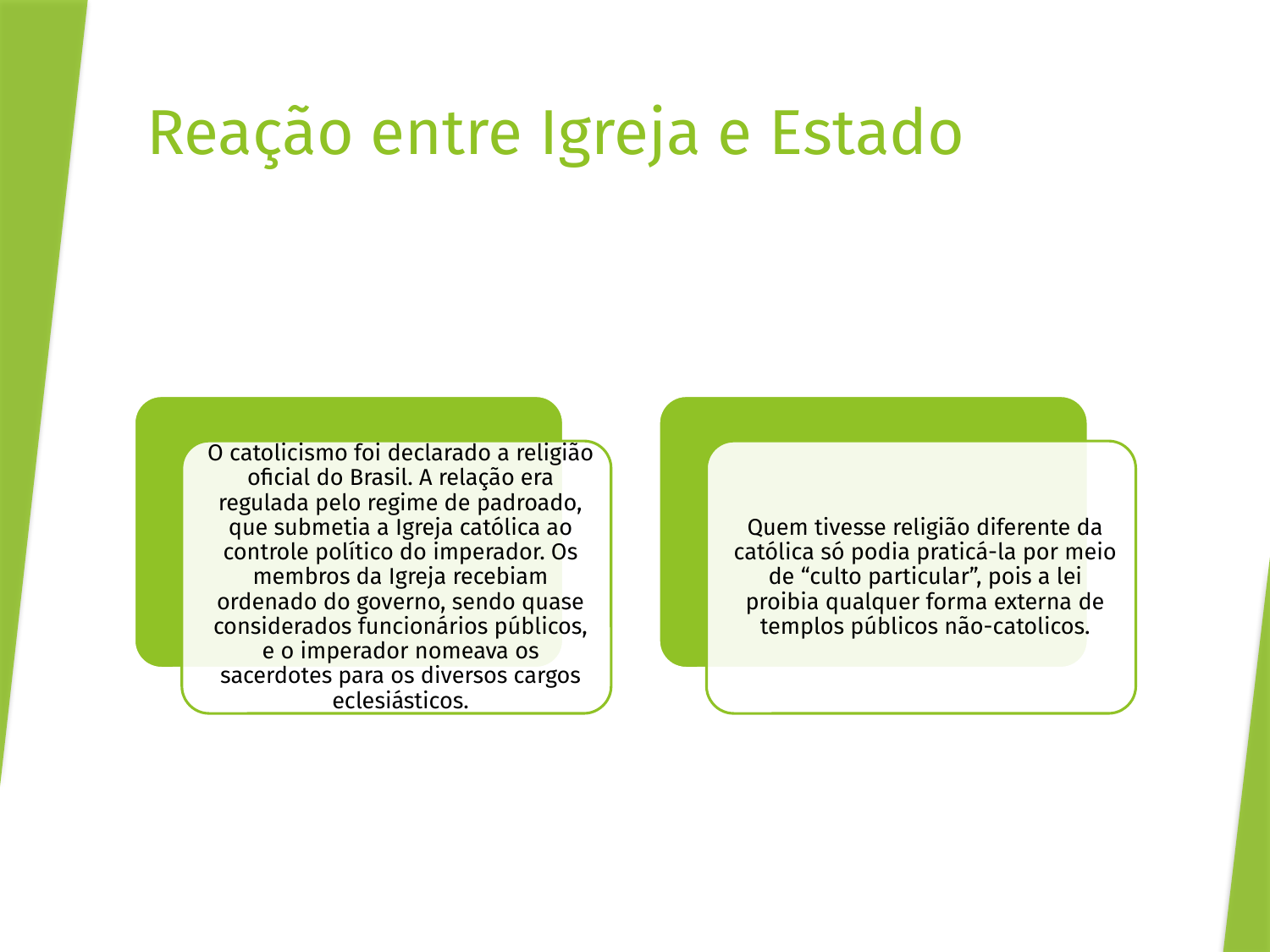

# Reação entre Igreja e Estado
O catolicismo foi declarado a religião oficial do Brasil. A relação era regulada pelo regime de padroado, que submetia a Igreja católica ao controle político do imperador. Os membros da Igreja recebiam ordenado do governo, sendo quase considerados funcionários públicos, e o imperador nomeava os sacerdotes para os diversos cargos eclesiásticos.
Quem tivesse religião diferente da católica só podia praticá-la por meio de “culto particular”, pois a lei proibia qualquer forma externa de templos públicos não-catolicos.